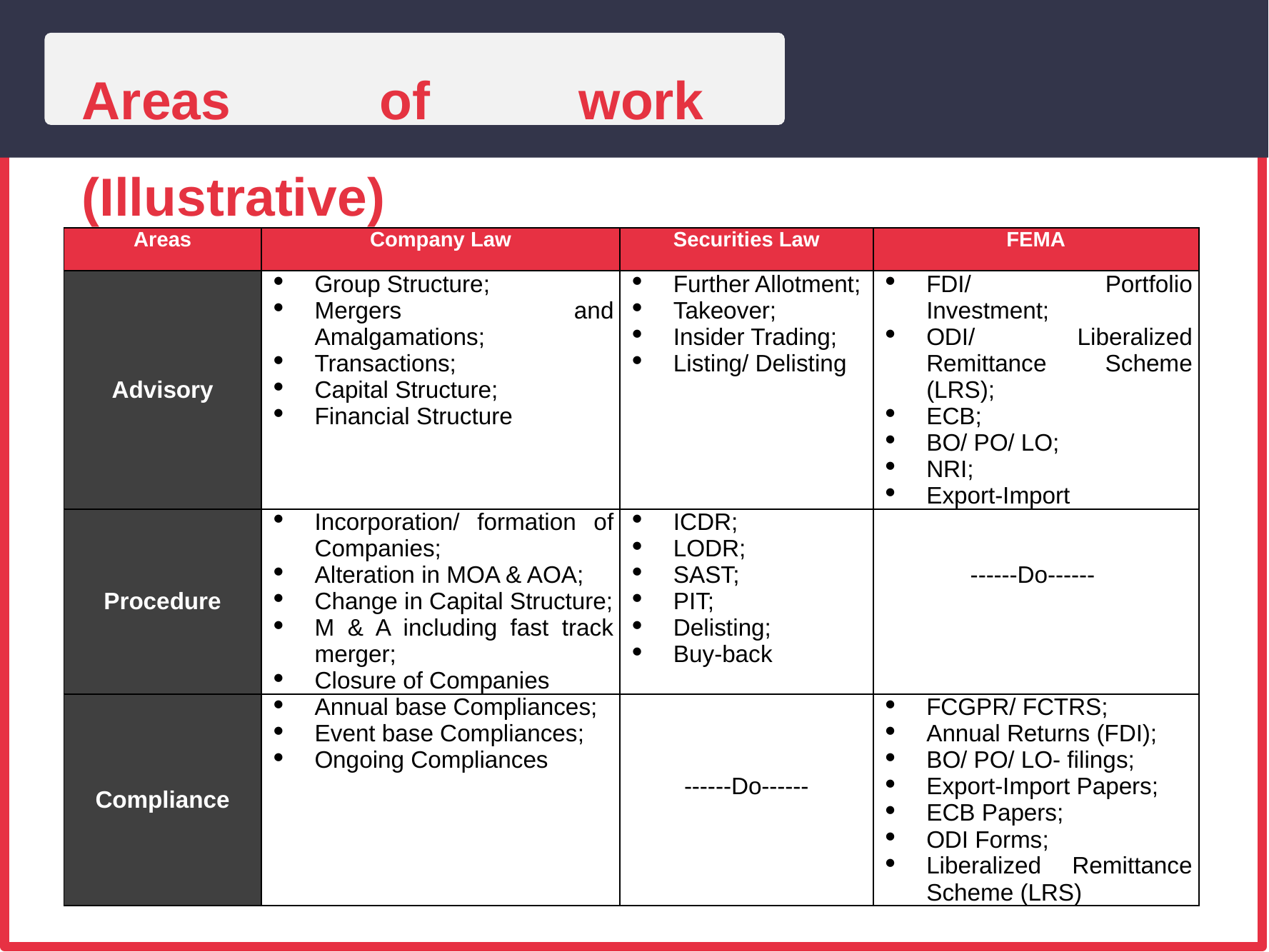

Areas of work (Illustrative)

| Areas | Company Law | Securities Law | FEMA |
| --- | --- | --- | --- |
| Advisory | Group Structure; Mergers and Amalgamations; Transactions; Capital Structure; Financial Structure | Further Allotment; Takeover; Insider Trading; Listing/ Delisting | FDI/ Portfolio Investment; ODI/ Liberalized Remittance Scheme (LRS); ECB; BO/ PO/ LO; NRI; Export-Import |
| Procedure | Incorporation/ formation of Companies; Alteration in MOA & AOA; Change in Capital Structure; M & A including fast track merger; Closure of Companies | ICDR; LODR; SAST; PIT; Delisting; Buy-back | ------Do------ |
| Compliance | Annual base Compliances; Event base Compliances; Ongoing Compliances | ------Do------ | FCGPR/ FCTRS; Annual Returns (FDI); BO/ PO/ LO- filings; Export-Import Papers; ECB Papers; ODI Forms; Liberalized Remittance Scheme (LRS) |